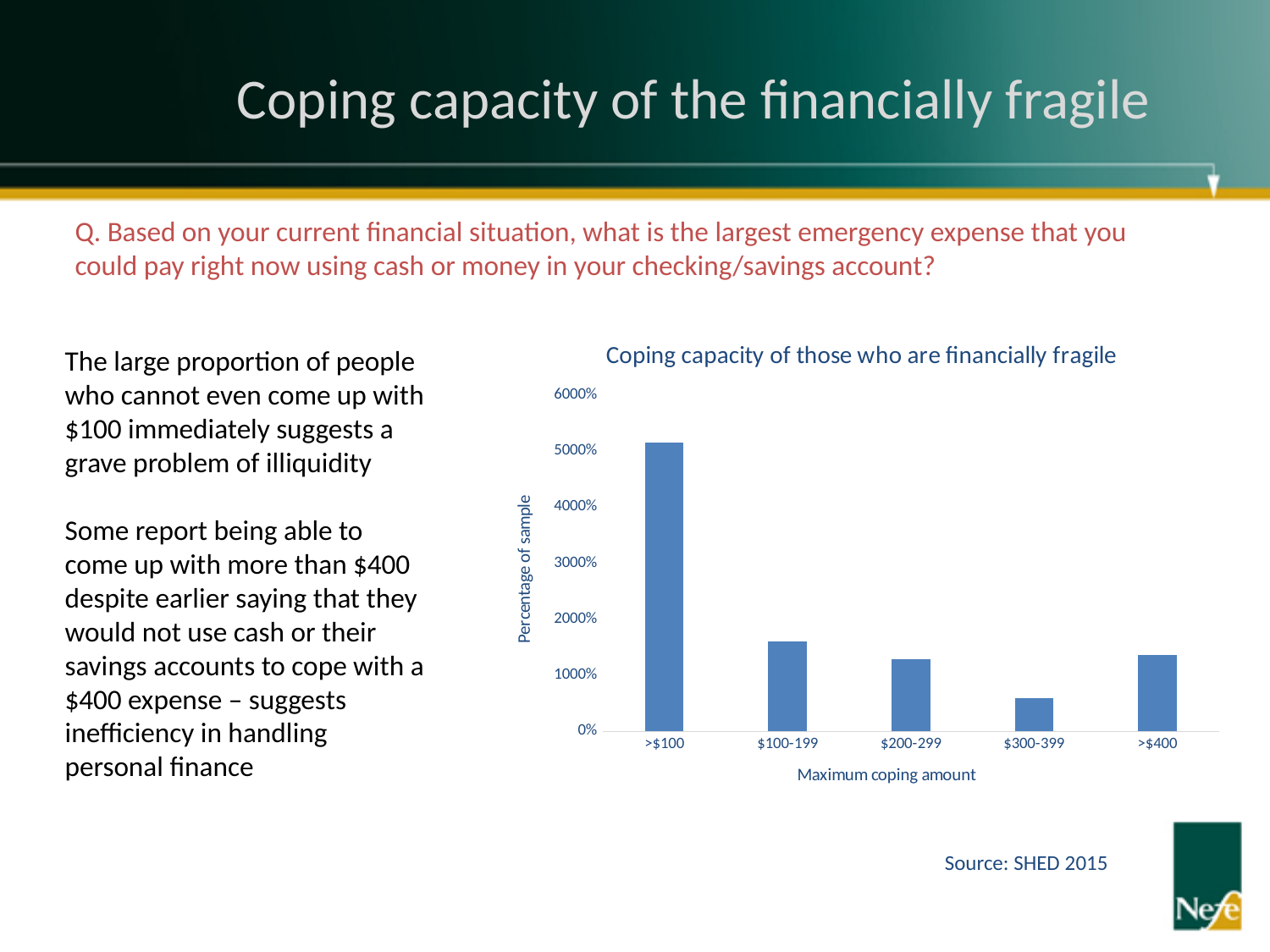

# Coping capacity of the financially fragile
Q. Based on your current financial situation, what is the largest emergency expense that you could pay right now using cash or money in your checking/savings account?

### Chart: Coping capacity of those who are financially fragile

| Category |  |
|---|---|
| >$100 | 51.56 |
| $100-199 | 16.01 |
| $200-299 | 12.88 |
| $300-399 | 5.9 |
| >$400 | 13.65 |
The large proportion of people who cannot even come up with $100 immediately suggests a grave problem of illiquidity

Some report being able to come up with more than $400 despite earlier saying that they would not use cash or their savings accounts to cope with a $400 expense – suggests inefficiency in handling personal finance

Source: SHED 2015